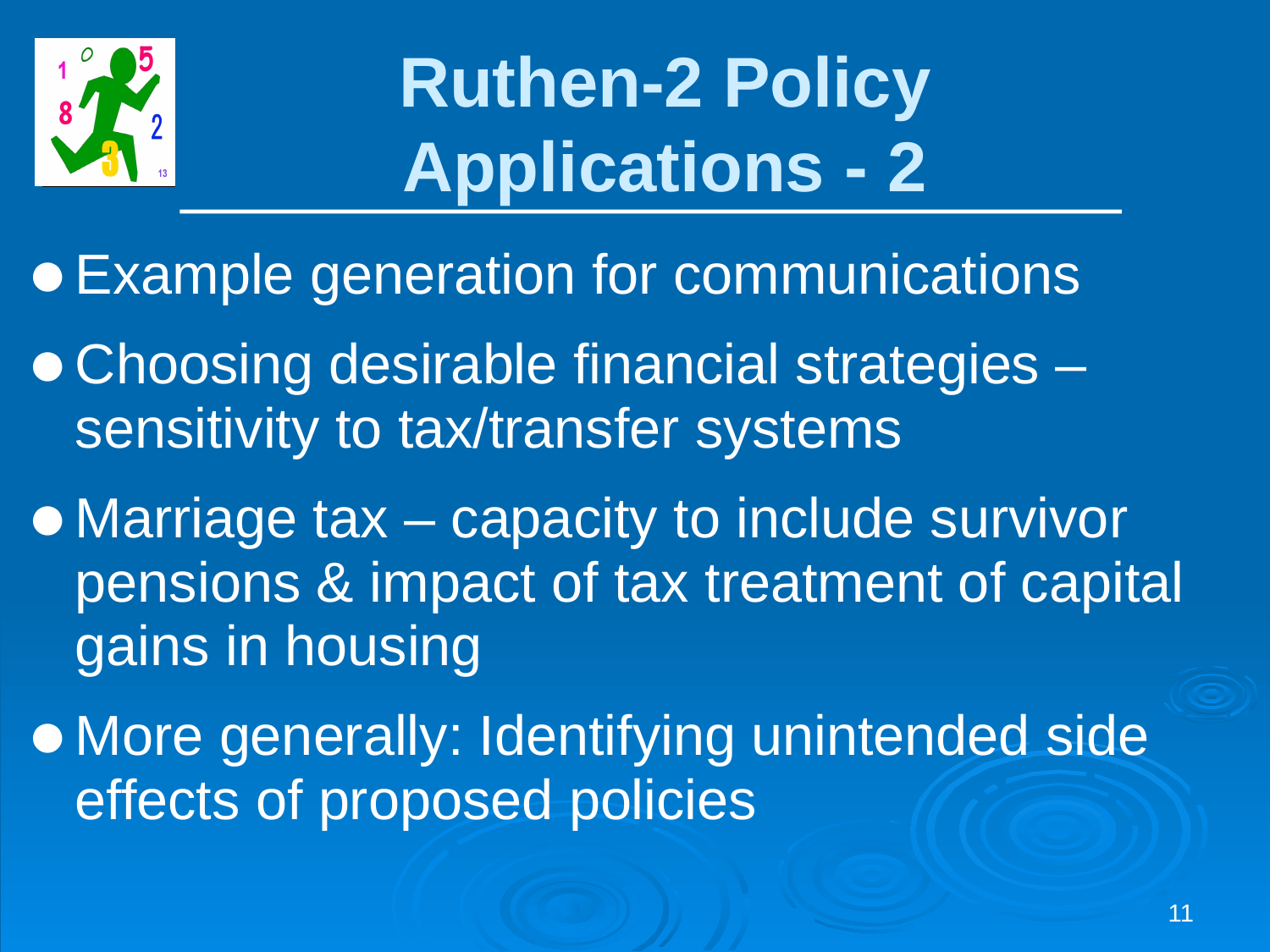

# Ruthen-2 Policy Applications - 2
Example generation for communications
Choosing desirable financial strategies – sensitivity to tax/transfer systems
Marriage tax – capacity to include survivor pensions & impact of tax treatment of capital gains in housing
More generally: Identifying unintended side effects of proposed policies
11